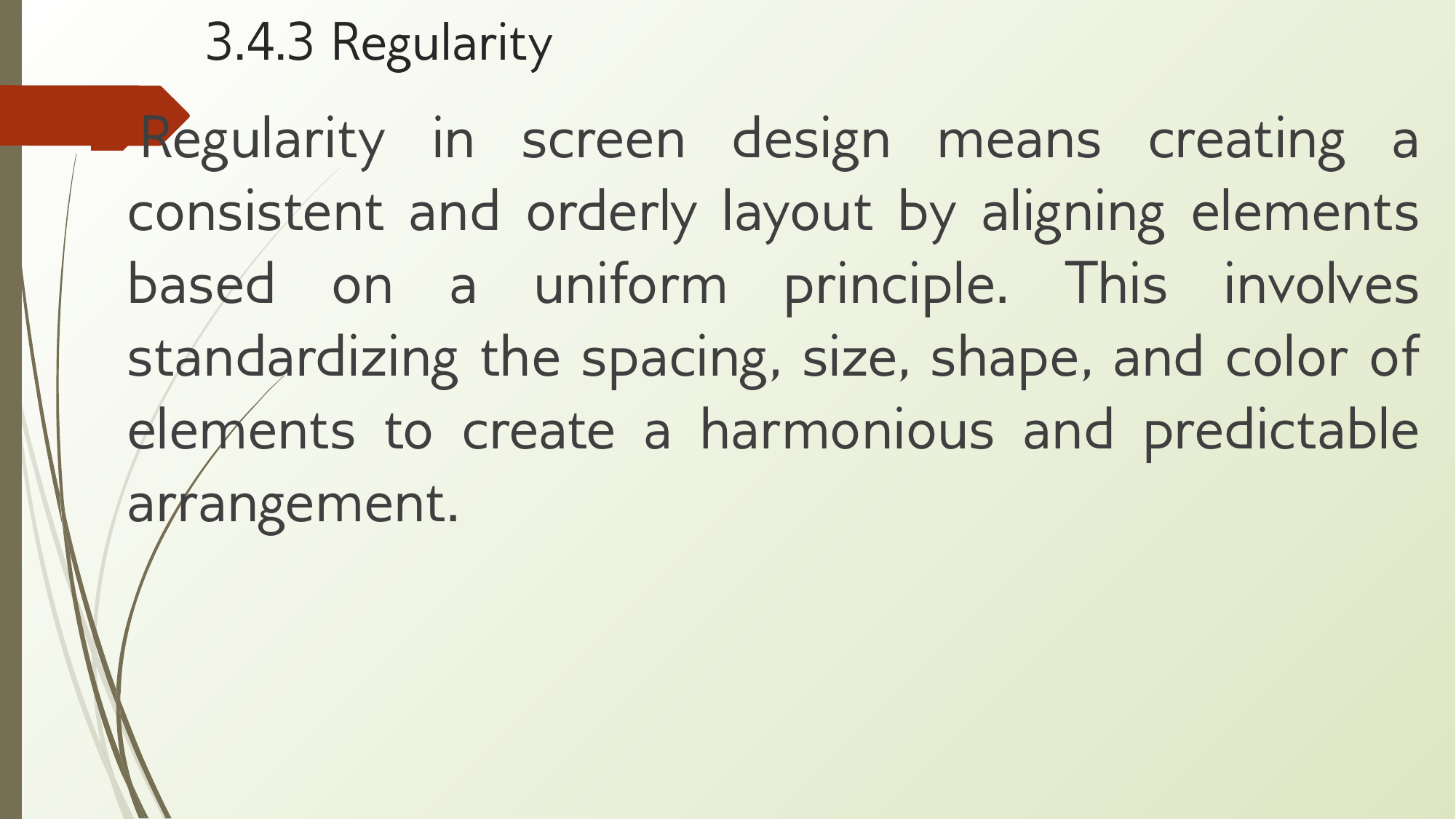

# 3.4.3 Regularity
Regularity in screen design means creating a consistent and orderly layout by aligning elements based on a uniform principle. This involves standardizing the spacing, size, shape, and color of elements to create a harmonious and predictable arrangement.